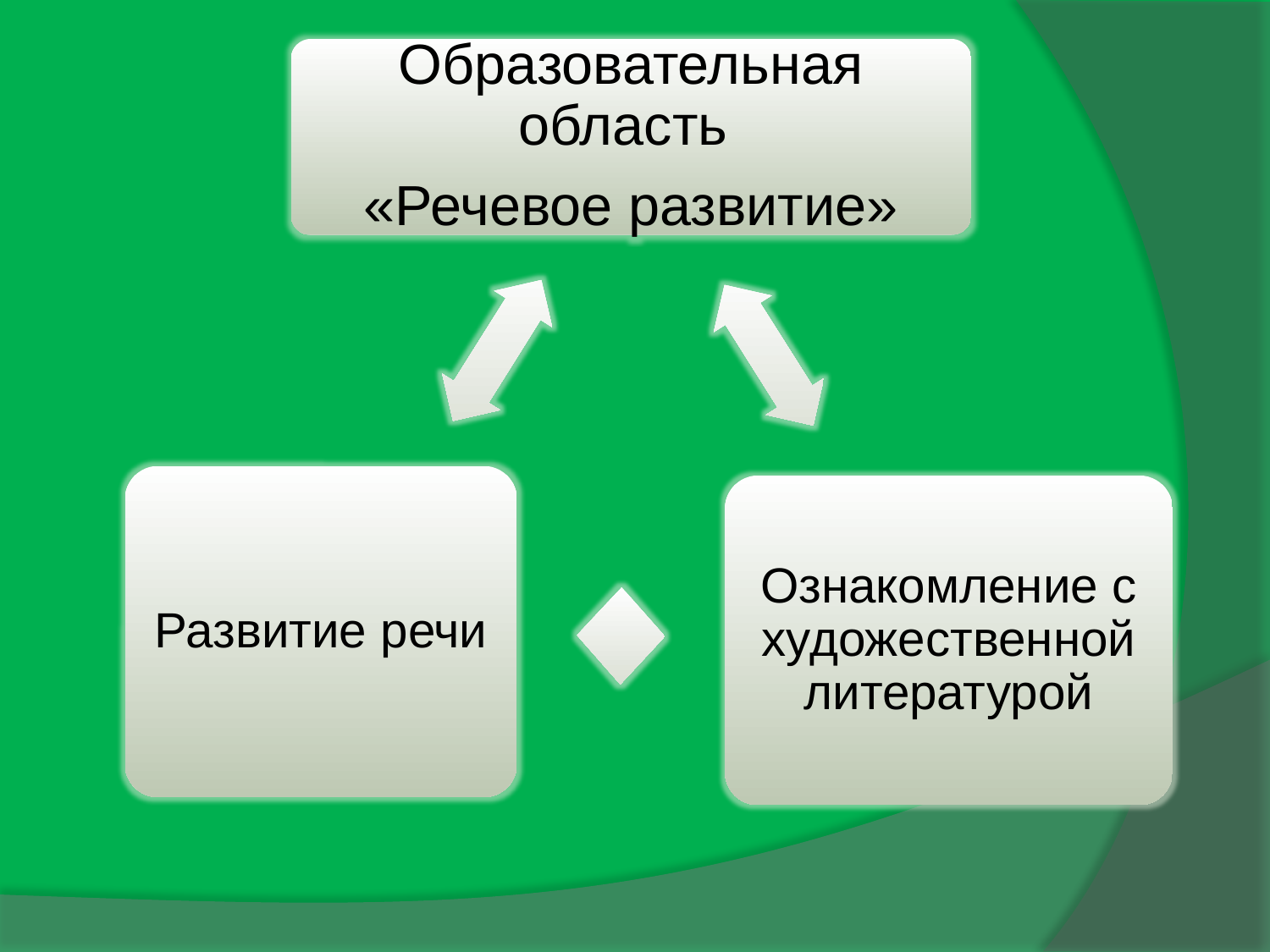

Образовательная область
«Речевое развитие»

Ознакомление с художественной литературой

Развитие речи